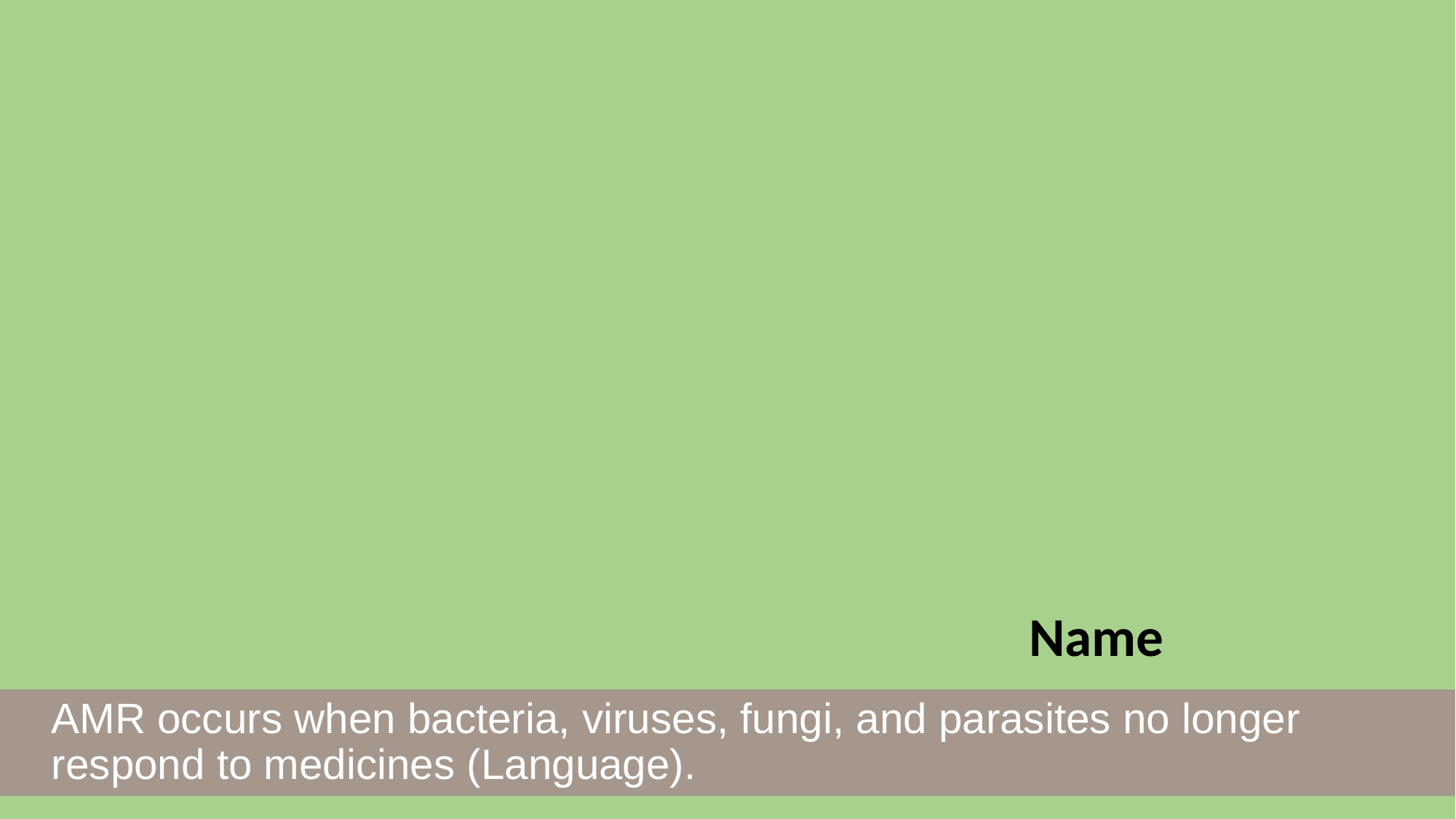

Name
AMR occurs when bacteria, viruses, fungi, and parasites no longer respond to medicines (Language).